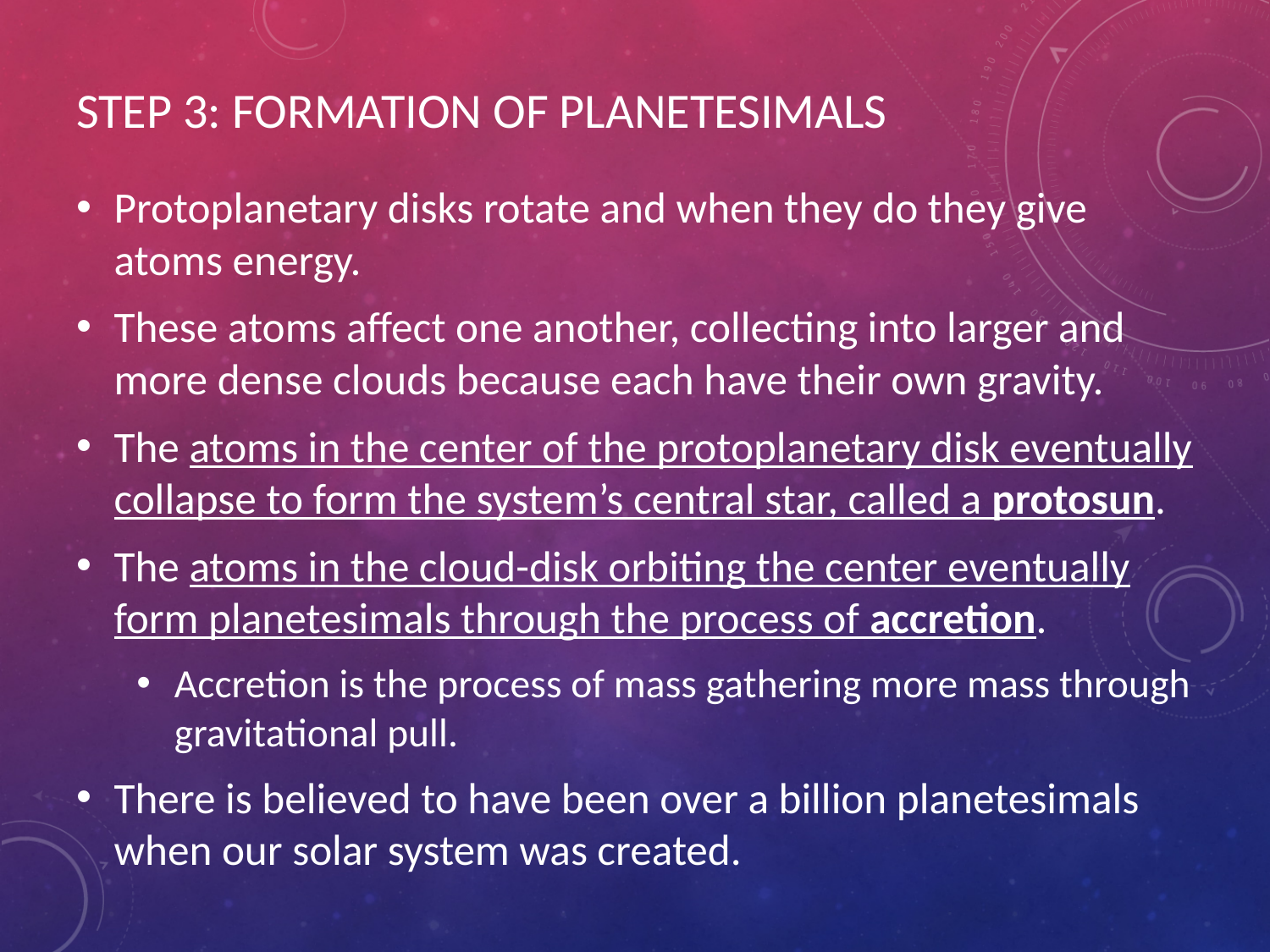

# Step 3: Formation of Planetesimals
Protoplanetary disks rotate and when they do they give atoms energy.
These atoms affect one another, collecting into larger and more dense clouds because each have their own gravity.
The atoms in the center of the protoplanetary disk eventually collapse to form the system’s central star, called a protosun.
The atoms in the cloud-disk orbiting the center eventually form planetesimals through the process of accretion.
Accretion is the process of mass gathering more mass through gravitational pull.
There is believed to have been over a billion planetesimals when our solar system was created.